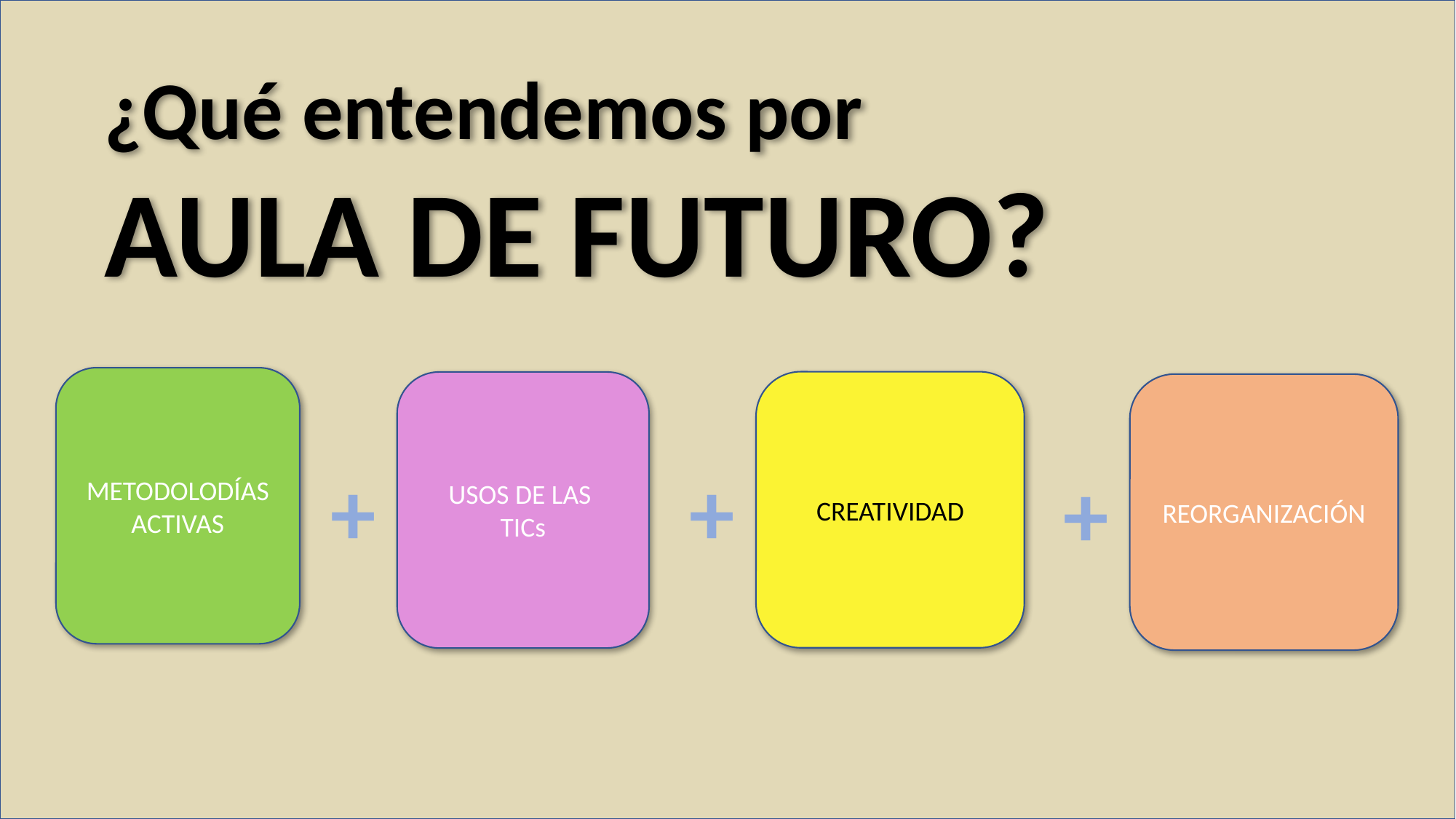

¿Qué entendemos por AULA DE FUTURO?
METODOLODÍAS ACTIVAS
CREATIVIDAD
USOS DE LAS
TICs
REORGANIZACIÓN
+
+
+